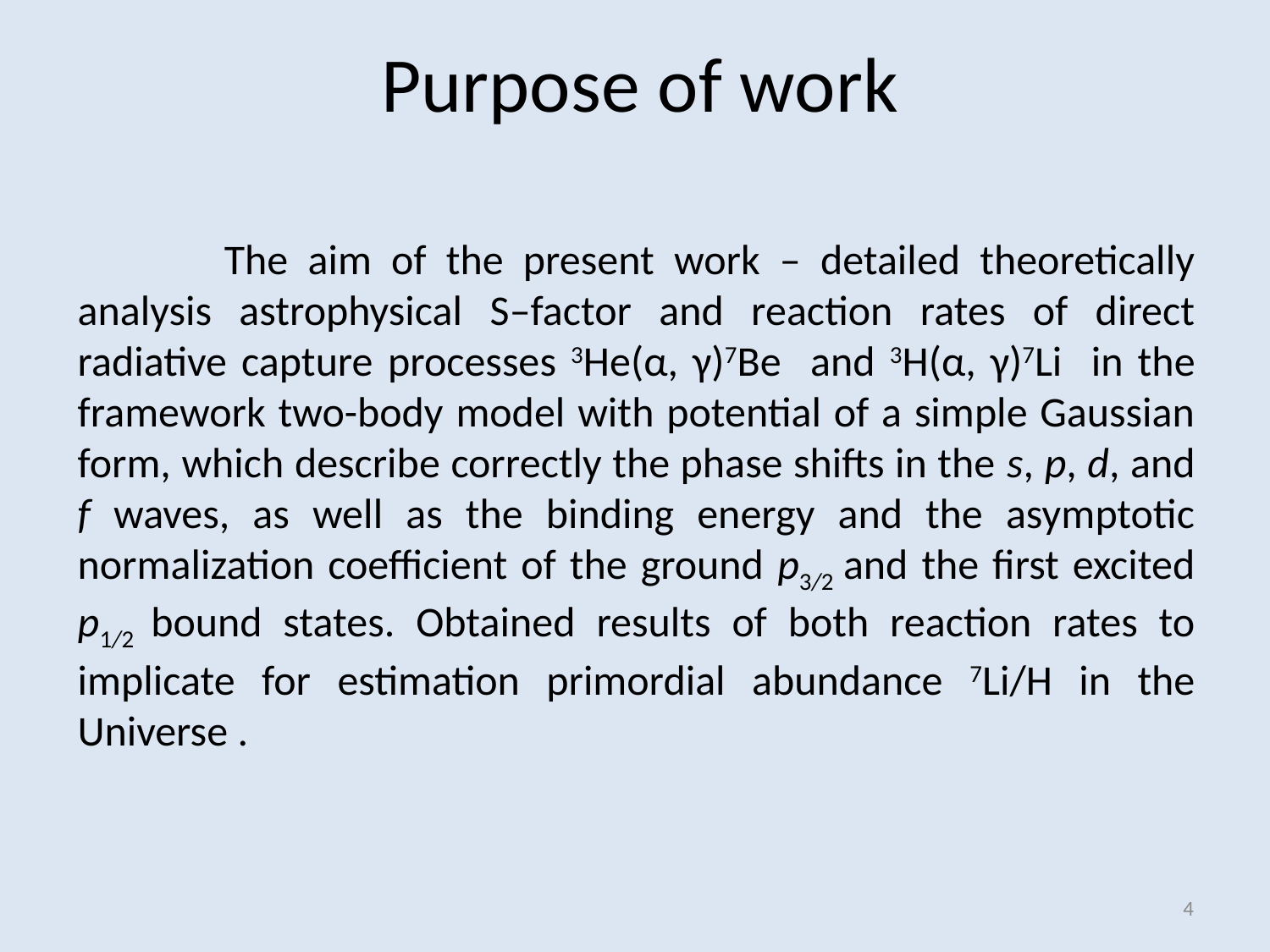

# Purpose of work
	 The aim of the present work – detailed theoretically analysis astrophysical S–factor and reaction rates of direct radiative capture processes 3He(α, γ)7Be  and 3H(α, γ)7Li  in the framework two-body model with potential of a simple Gaussian form, which describe correctly the phase shifts in the s, p, d, and f waves, as well as the binding energy and the asymptotic normalization coefficient of the ground p3/2 and the first excited p1/2 bound states. Obtained results of both reaction rates to implicate for estimation primordial abundance 7Li/H in the Universe .

4